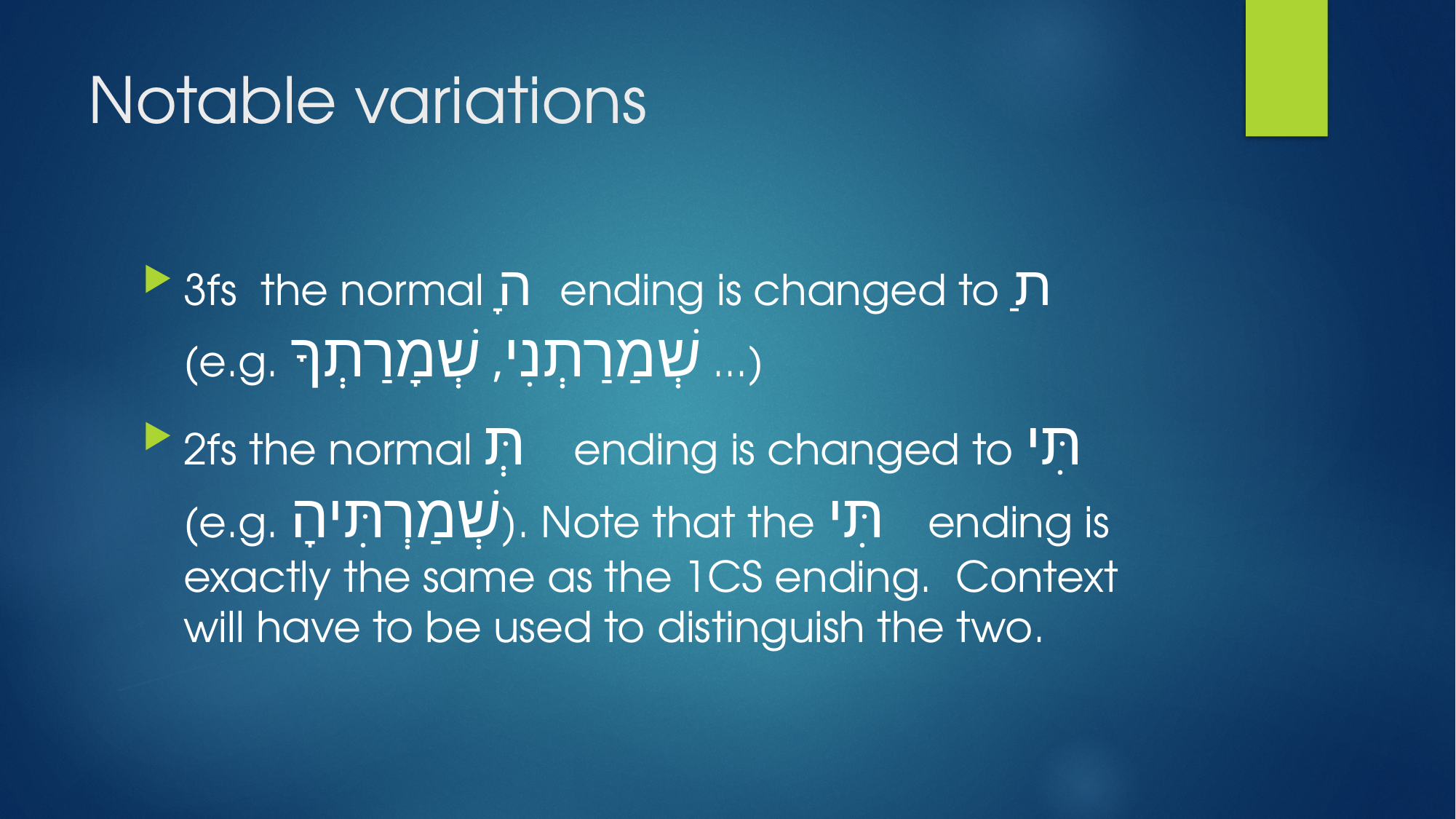

# Notable variations
3fs  the normal ָה  ending is changed to ַת   (e.g. שְׁמַרַתְנִי, שְׁמָרַתְךָ ...)
2fs the normal תְּ   ending is changed to תִּי (e.g. שְׁמַרְתִּיהָ). Note that the תִּי   ending is exactly the same as the 1CS ending.  Context will have to be used to distinguish the two.